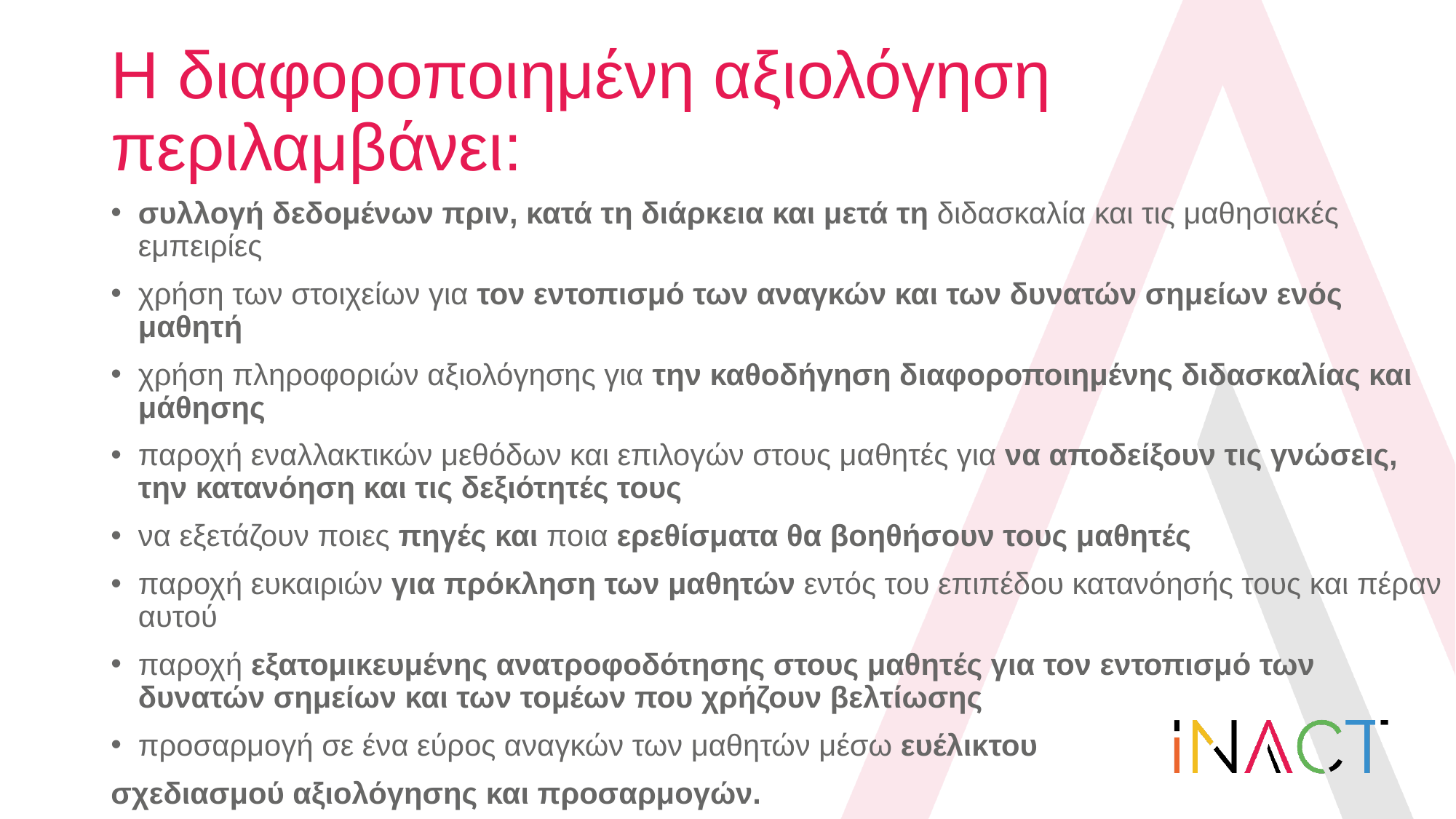

# Η διαφοροποιημένη αξιολόγηση περιλαμβάνει:
συλλογή δεδομένων πριν, κατά τη διάρκεια και μετά τη διδασκαλία και τις μαθησιακές εμπειρίες
χρήση των στοιχείων για τον εντοπισμό των αναγκών και των δυνατών σημείων ενός μαθητή
χρήση πληροφοριών αξιολόγησης για την καθοδήγηση διαφοροποιημένης διδασκαλίας και μάθησης
παροχή εναλλακτικών μεθόδων και επιλογών στους μαθητές για να αποδείξουν τις γνώσεις, την κατανόηση και τις δεξιότητές τους
να εξετάζουν ποιες πηγές και ποια ερεθίσματα θα βοηθήσουν τους μαθητές
παροχή ευκαιριών για πρόκληση των μαθητών εντός του επιπέδου κατανόησής τους και πέραν αυτού
παροχή εξατομικευμένης ανατροφοδότησης στους μαθητές για τον εντοπισμό των δυνατών σημείων και των τομέων που χρήζουν βελτίωσης
προσαρμογή σε ένα εύρος αναγκών των μαθητών μέσω ευέλικτου
σχεδιασμού αξιολόγησης και προσαρμογών.